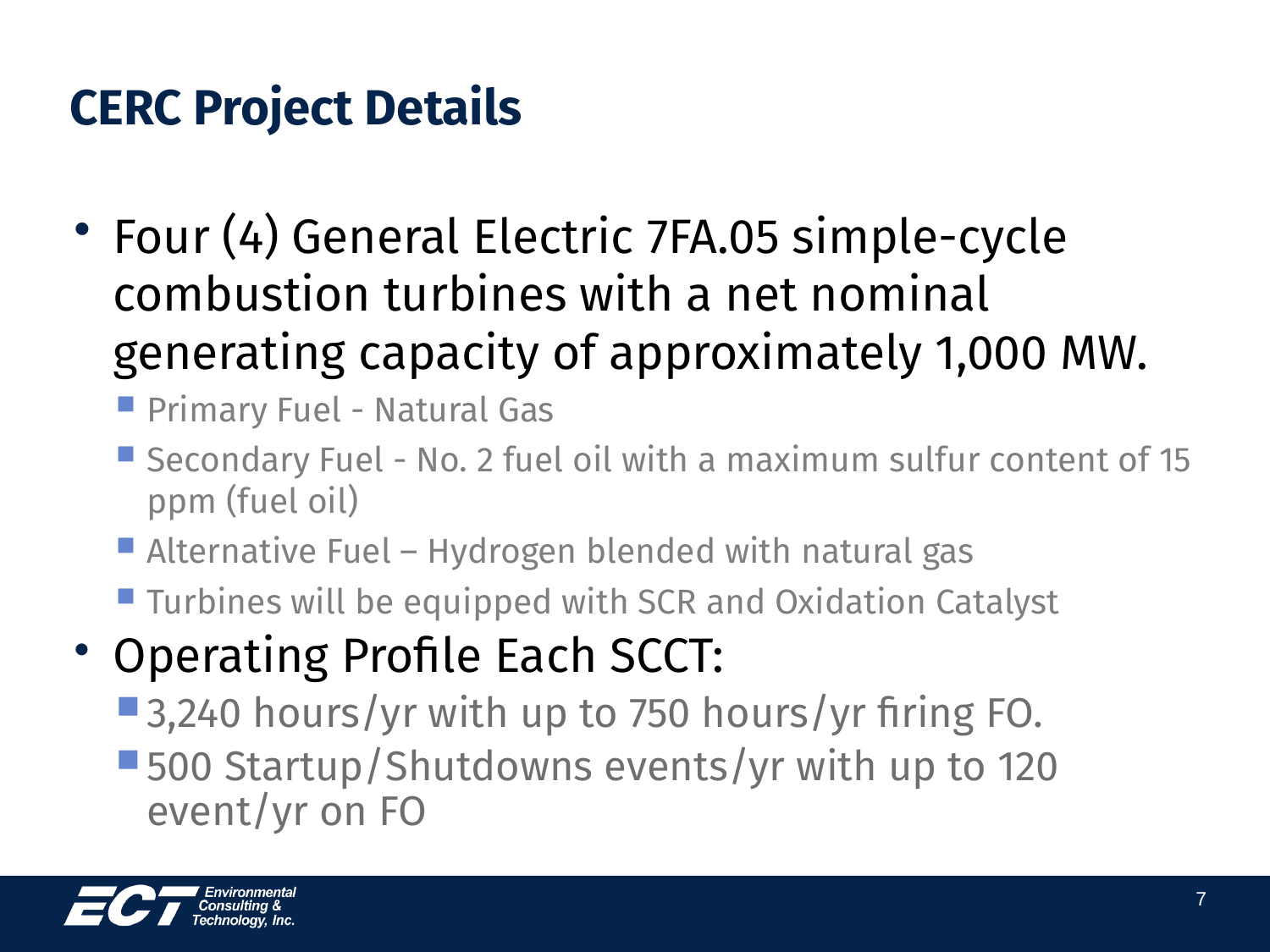

# CERC Project Details
Four (4) General Electric 7FA.05 simple-cycle combustion turbines with a net nominal generating capacity of approximately 1,000 MW.
Primary Fuel - Natural Gas
Secondary Fuel - No. 2 fuel oil with a maximum sulfur content of 15 ppm (fuel oil)
Alternative Fuel – Hydrogen blended with natural gas
Turbines will be equipped with SCR and Oxidation Catalyst
Operating Profile Each SCCT:
3,240 hours/yr with up to 750 hours/yr firing FO.
500 Startup/Shutdowns events/yr with up to 120 event/yr on FO

7